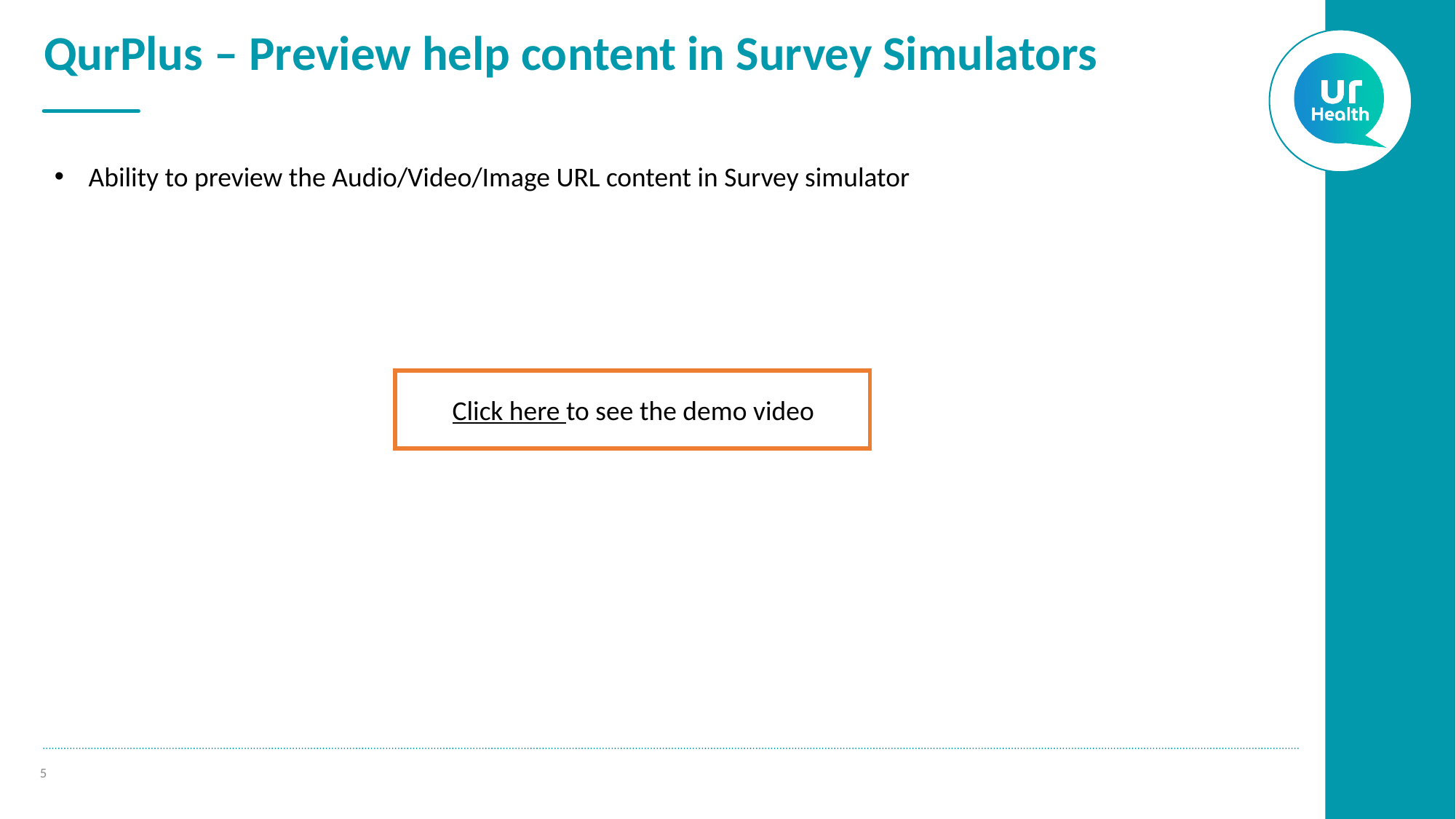

# QurPlus – Preview help content in Survey Simulators
Ability to preview the Audio/Video/Image URL content in Survey simulator

Click here to see the demo video